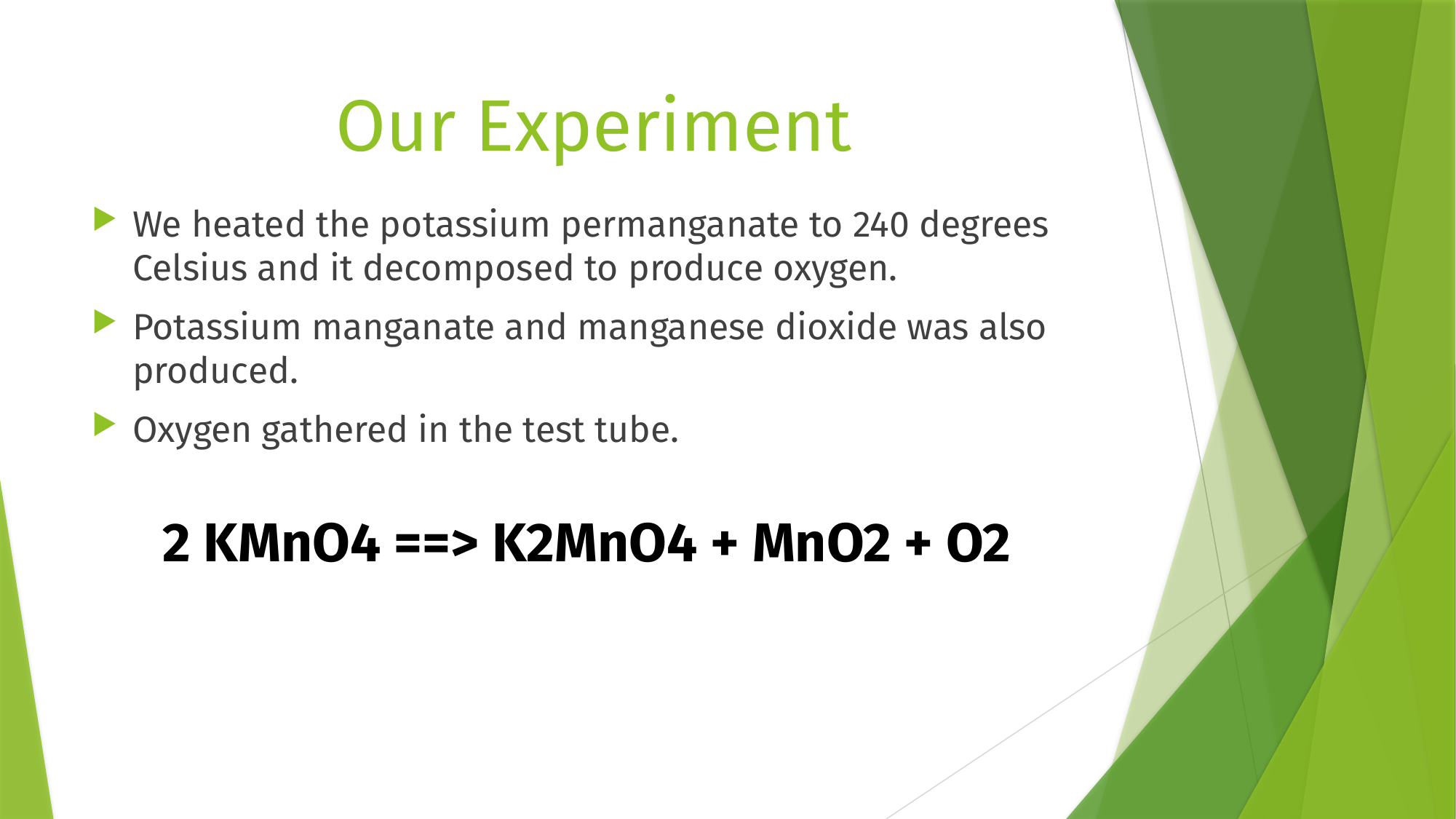

# Our Experiment
We heated the potassium permanganate to 240 degrees Celsius and it decomposed to produce oxygen.
Potassium manganate and manganese dioxide was also produced.
Oxygen gathered in the test tube.
2 KMnO4 ==> K2MnO4 + MnO2 + O2